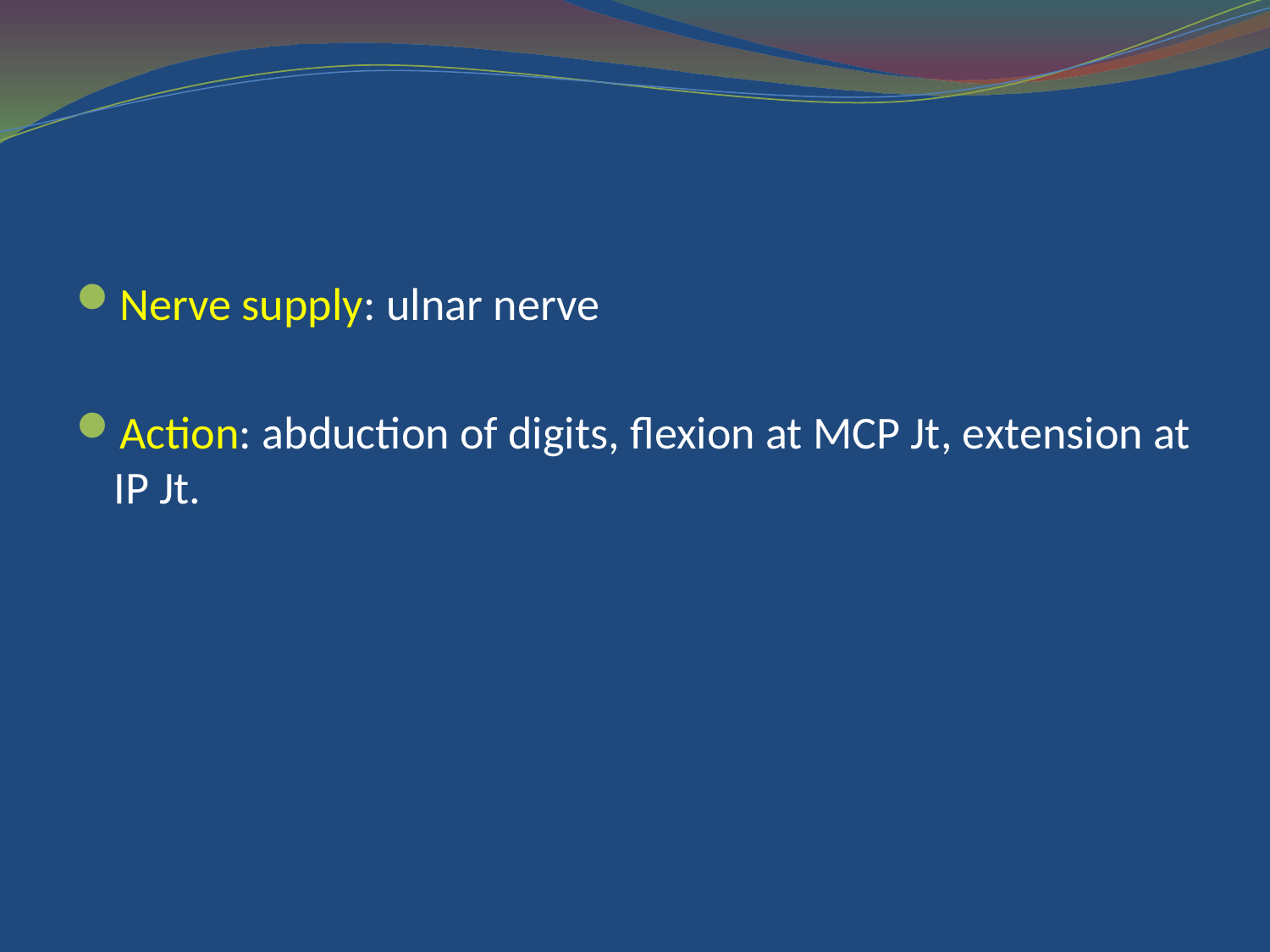

#
Nerve supply: ulnar nerve

Action: abduction of digits, flexion at MCP Jt, extension at IP Jt.